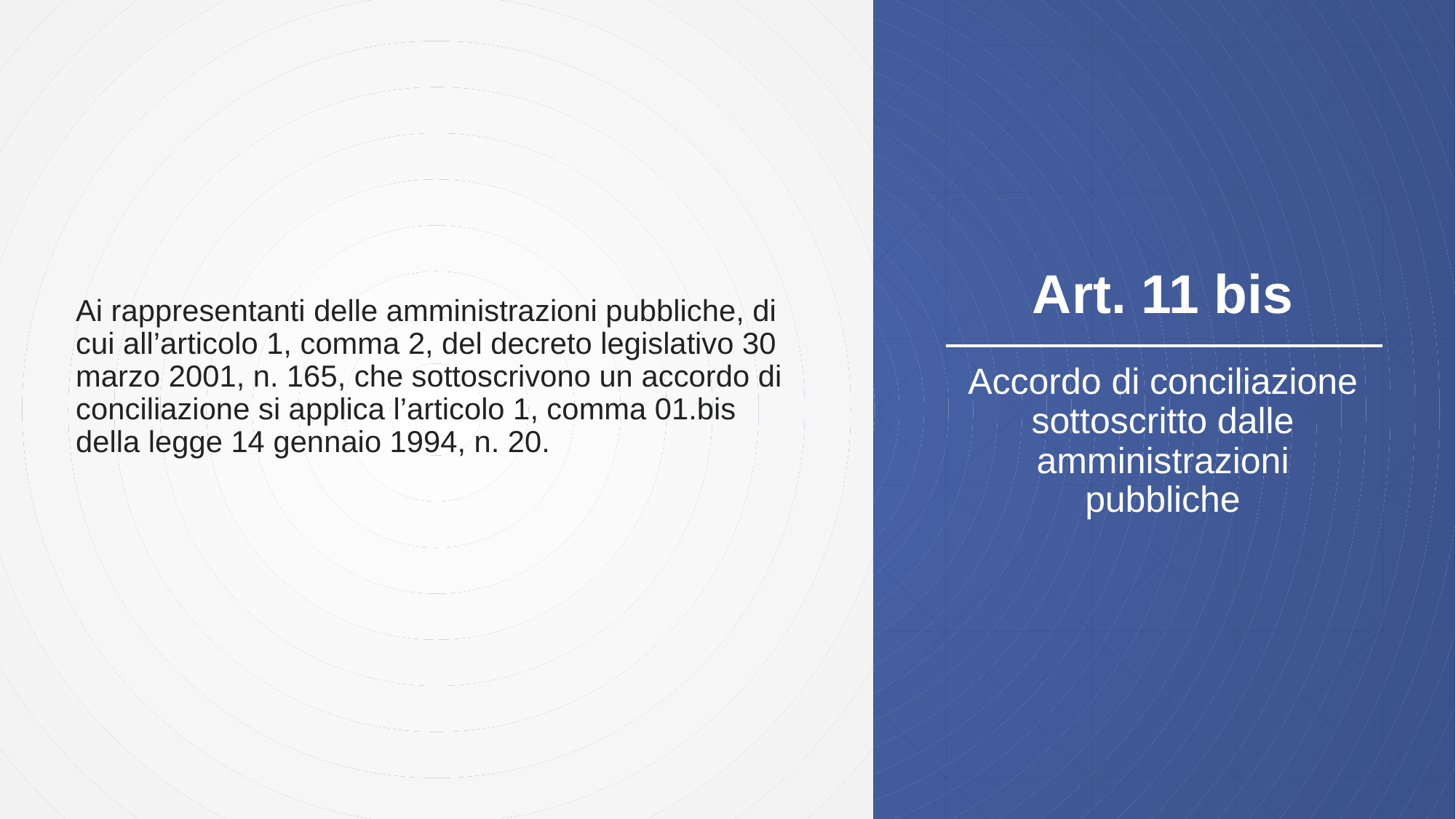

# Art. 11 bis
Ai rappresentanti delle amministrazioni pubbliche, di cui all’articolo 1, comma 2, del decreto legislativo 30 marzo 2001, n. 165, che sottoscrivono un accordo di conciliazione si applica l’articolo 1, comma 01.bis della legge 14 gennaio 1994, n. 20.

Accordo di conciliazione sottoscritto dalle amministrazioni pubbliche